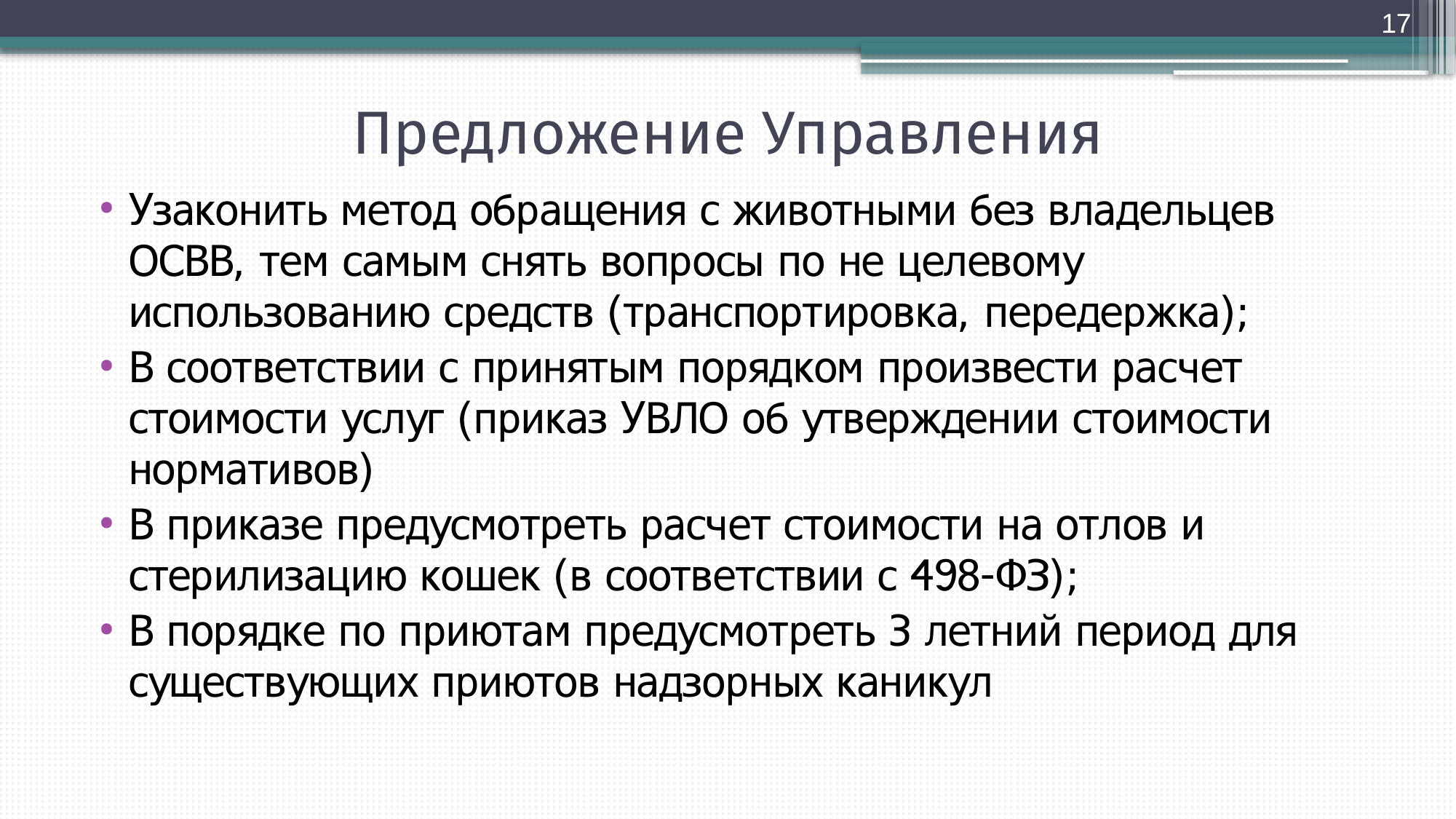

17
# Предложение Управления
Узаконить метод обращения с животными без владельцев ОСВВ, тем самым снять вопросы по не целевому использованию средств (транспортировка, передержка);
В соответствии с принятым порядком произвести расчет стоимости услуг (приказ УВЛО об утверждении стоимости нормативов)
В приказе предусмотреть расчет стоимости на отлов и стерилизацию кошек (в соответствии с 498-ФЗ);
В порядке по приютам предусмотреть 3 летний период для существующих приютов надзорных каникул